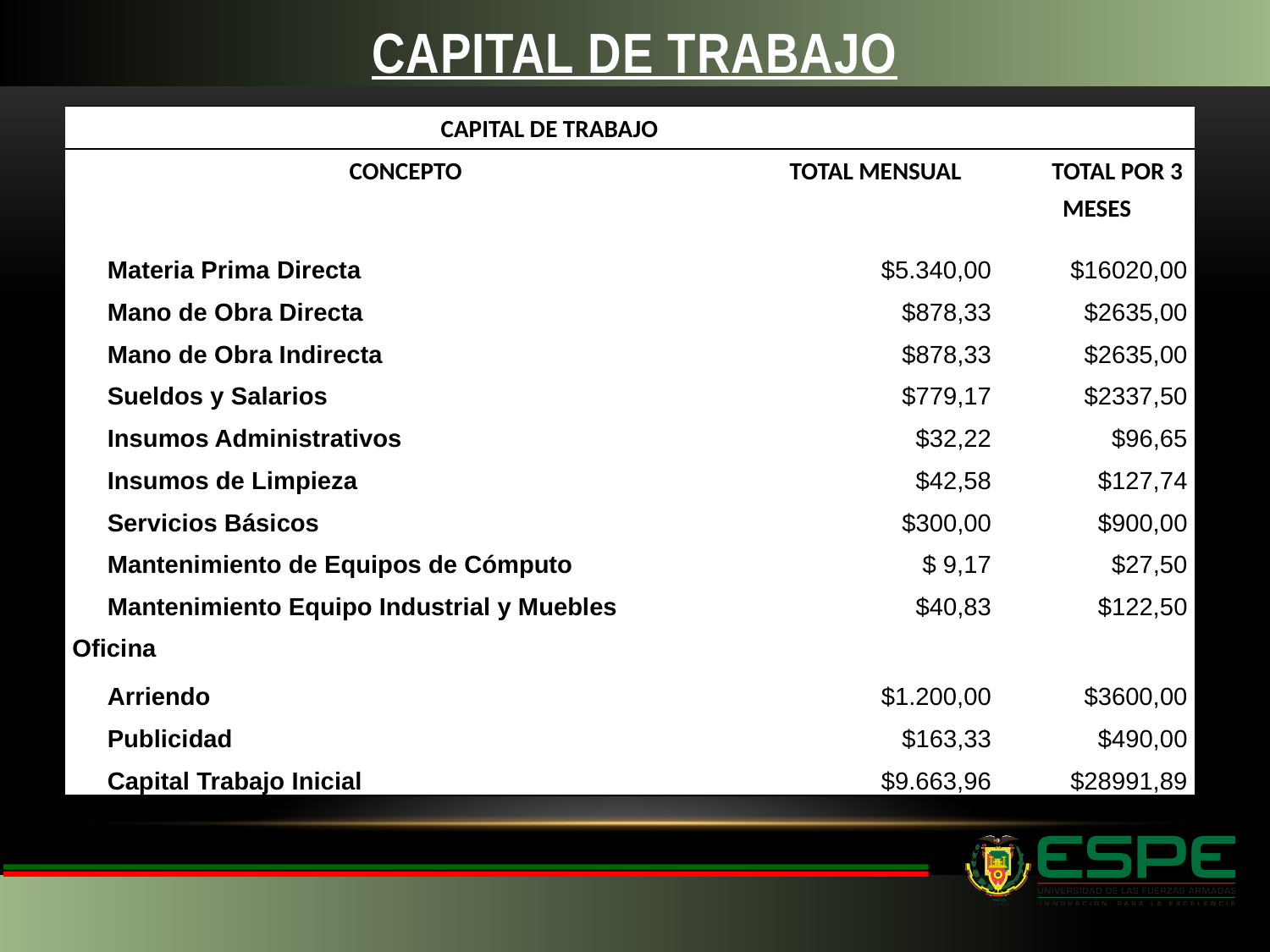

# CAPITAL DE TRABAJO
| CAPITAL DE TRABAJO |  |  |  |
| --- | --- | --- | --- |
| CONCEPTO |  | TOTAL MENSUAL | TOTAL POR 3 MESES |
| Materia Prima Directa |  | $5.340,00 | $16020,00 |
| Mano de Obra Directa |  | $878,33 | $2635,00 |
| Mano de Obra Indirecta |  | $878,33 | $2635,00 |
| Sueldos y Salarios |  | $779,17 | $2337,50 |
| Insumos Administrativos |  | $32,22 | $96,65 |
| Insumos de Limpieza |  | $42,58 | $127,74 |
| Servicios Básicos |  | $300,00 | $900,00 |
| Mantenimiento de Equipos de Cómputo |  | $ 9,17 | $27,50 |
| Mantenimiento Equipo Industrial y Muebles Oficina |  | $40,83 | $122,50 |
| Arriendo |  | $1.200,00 | $3600,00 |
| Publicidad |  | $163,33 | $490,00 |
| Capital Trabajo Inicial |  | $9.663,96 | $28991,89 |